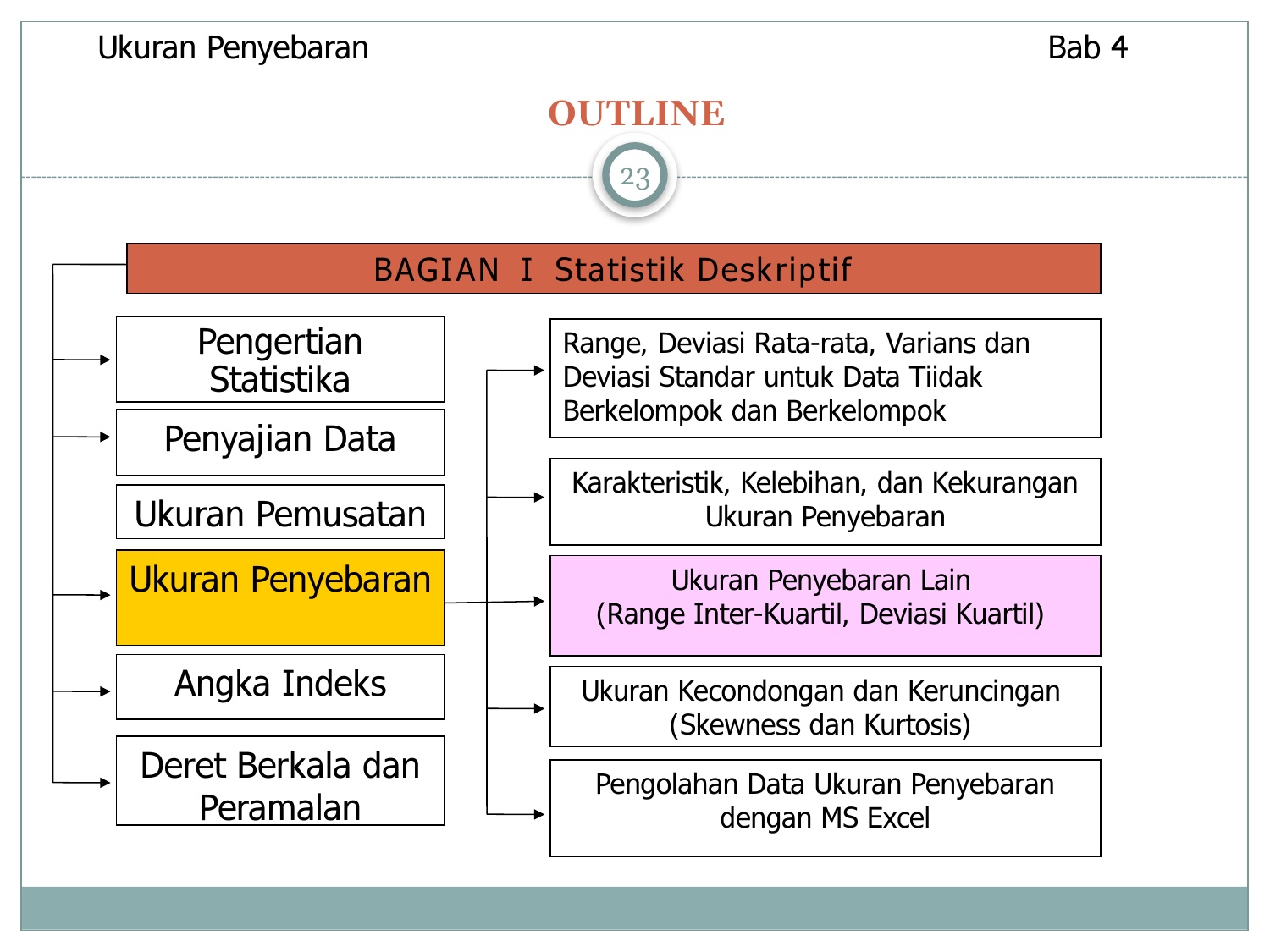

Ukuran Penyebaran				                   Bab 4
# OUTLINE
23
BAGIAN  I  Statistik Deskriptif

Pengertian Statistika
Range, Deviasi Rata-rata, Varians dan Deviasi Standar untuk Data Tiidak Berkelompok dan Berkelompok

Penyajian Data

Karakteristik, Kelebihan, dan Kekurangan Ukuran Penyebaran
Ukuran Pemusatan

Ukuran Penyebaran
Ukuran Penyebaran Lain
(Range Inter-Kuartil, Deviasi Kuartil)

Angka Indeks
Ukuran Kecondongan dan Keruncingan
(Skewness dan Kurtosis)

Deret Berkala dan
Peramalan
Pengolahan Data Ukuran Penyebaran dengan MS Excel